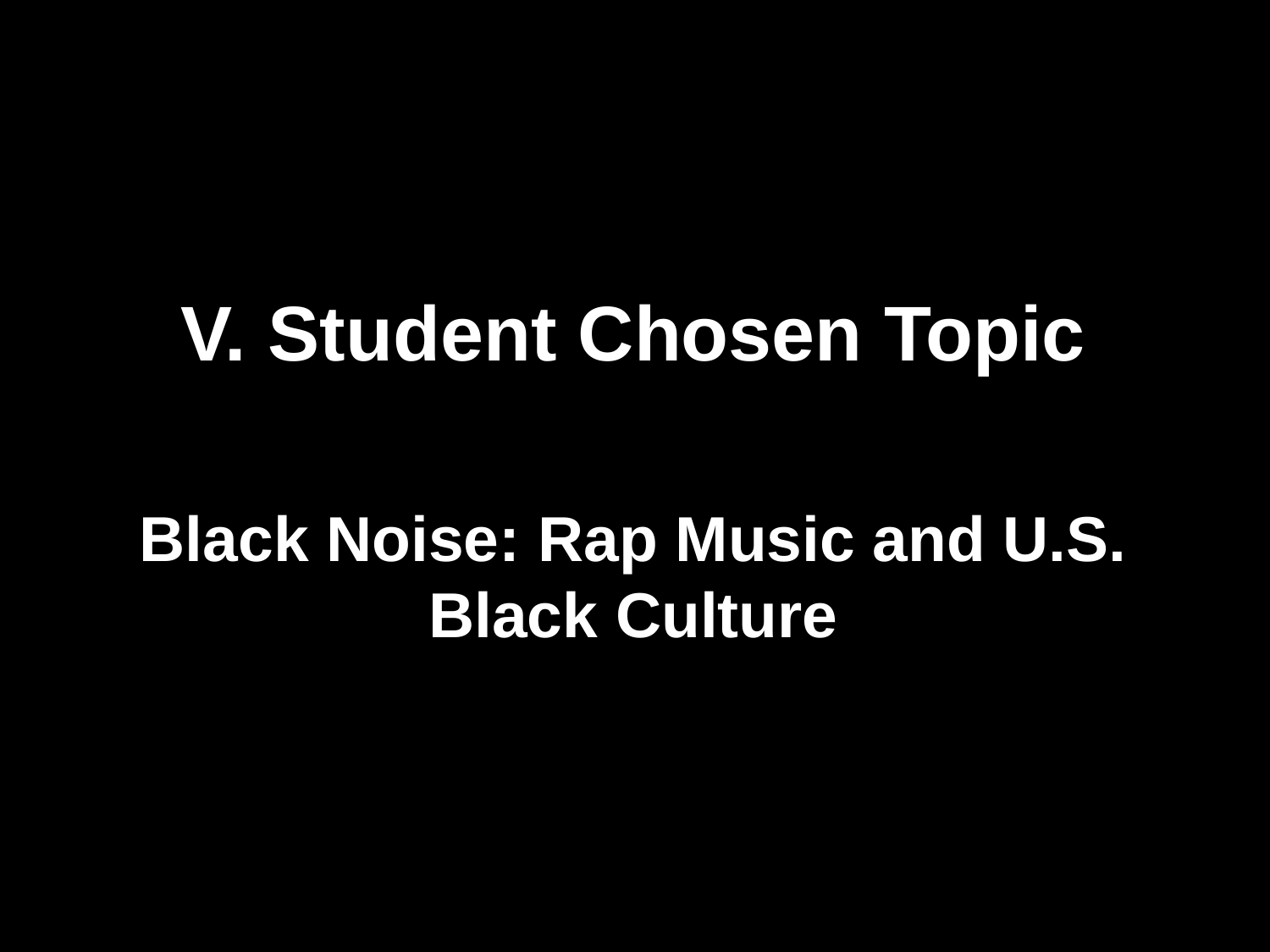

V. Student Chosen Topic

Black Noise: Rap Music and U.S. Black Culture